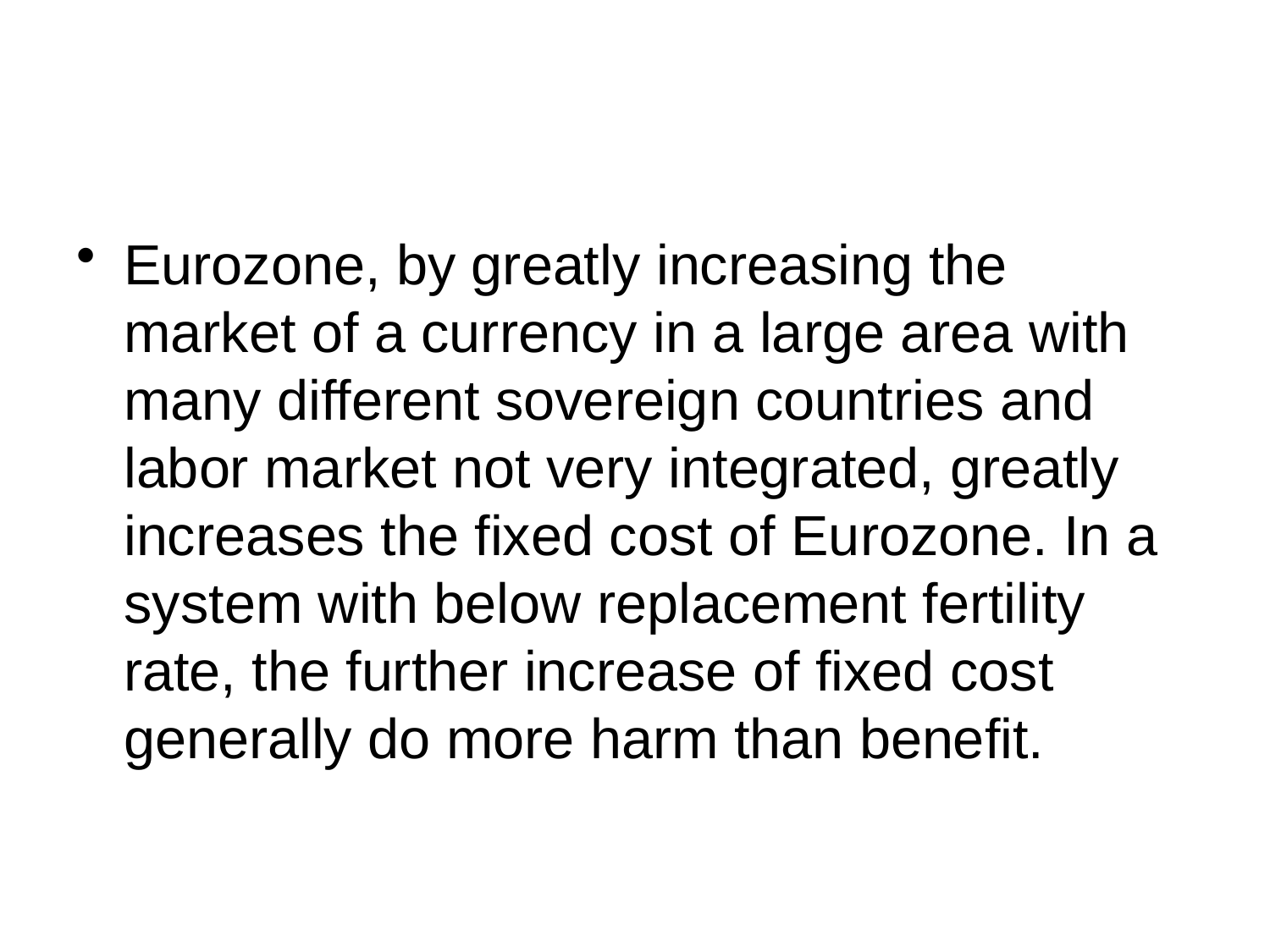

#
Eurozone, by greatly increasing the market of a currency in a large area with many different sovereign countries and labor market not very integrated, greatly increases the fixed cost of Eurozone. In a system with below replacement fertility rate, the further increase of fixed cost generally do more harm than benefit.